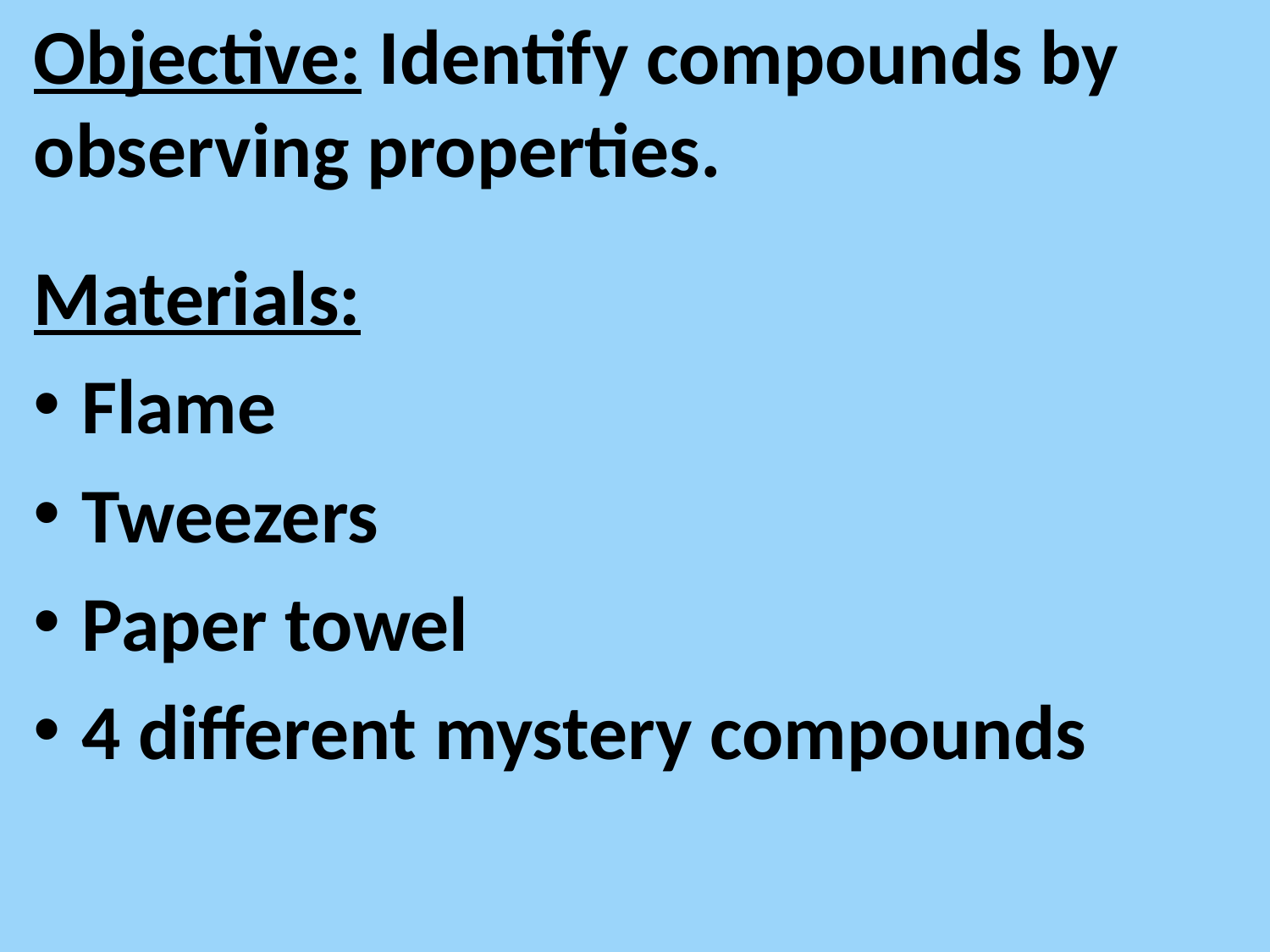

Objective: Identify compounds by observing properties.

Materials:
Flame
Tweezers
Paper towel
4 different mystery compounds